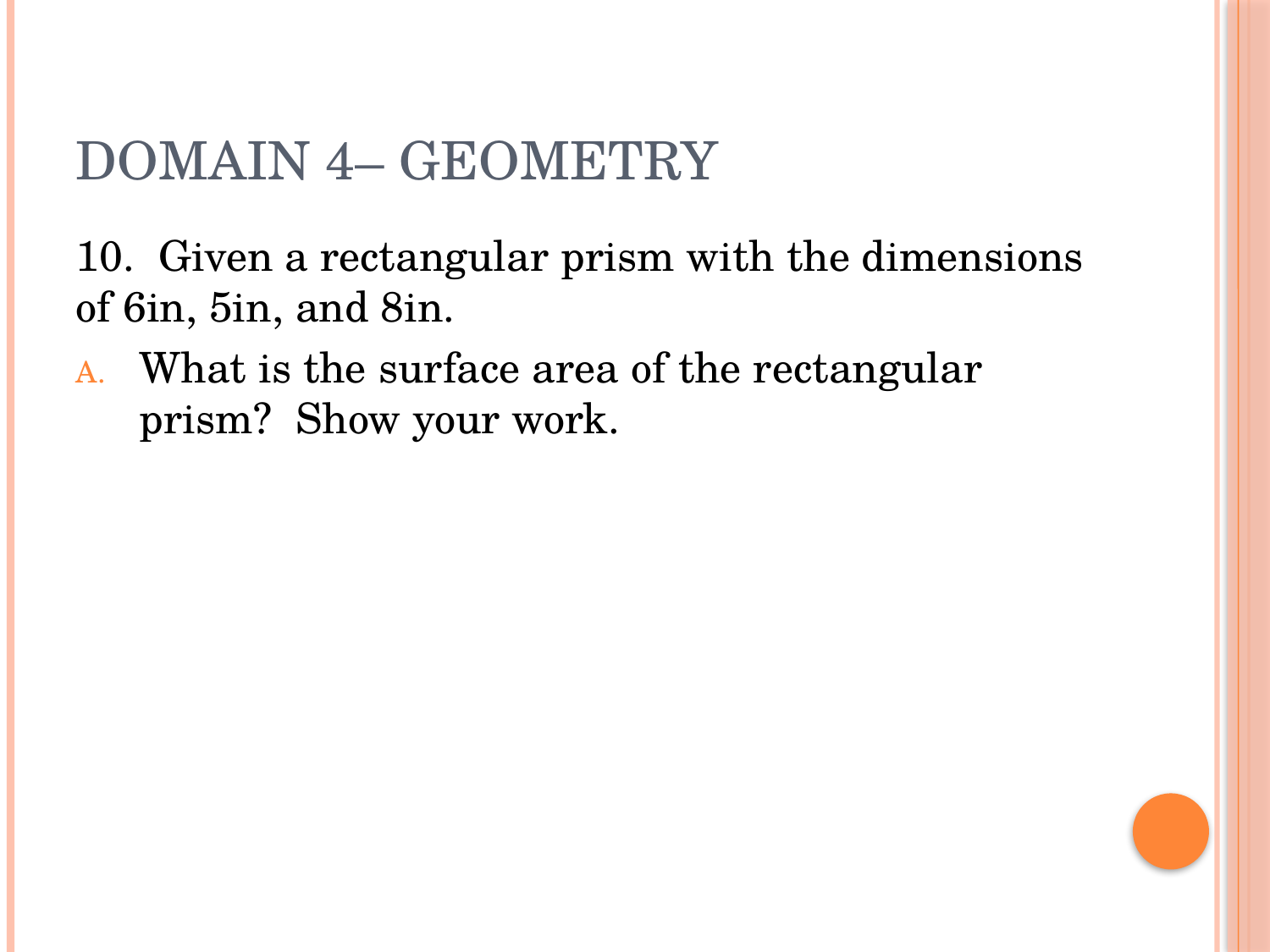

# Domain 4– Geometry
10.  Given a rectangular prism with the dimensions of 6in, 5in, and 8in.
What is the surface area of the rectangular prism?  Show your work.